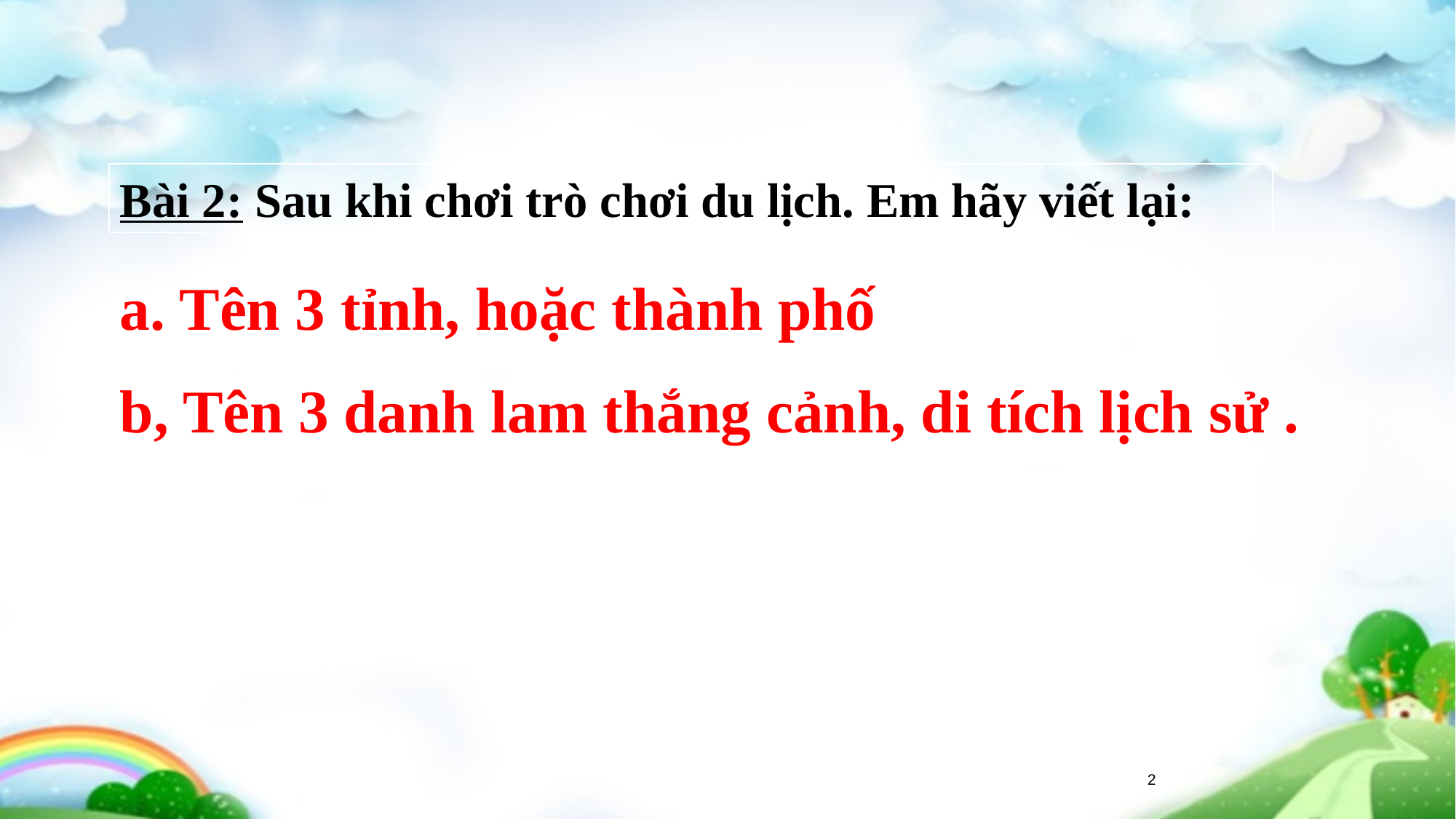

Bài 2: Sau khi chơi trò chơi du lịch. Em hãy viết lại:
a. Tên 3 tỉnh, hoặc thành phố
b, Tên 3 danh lam thắng cảnh, di tích lịch sử .
2